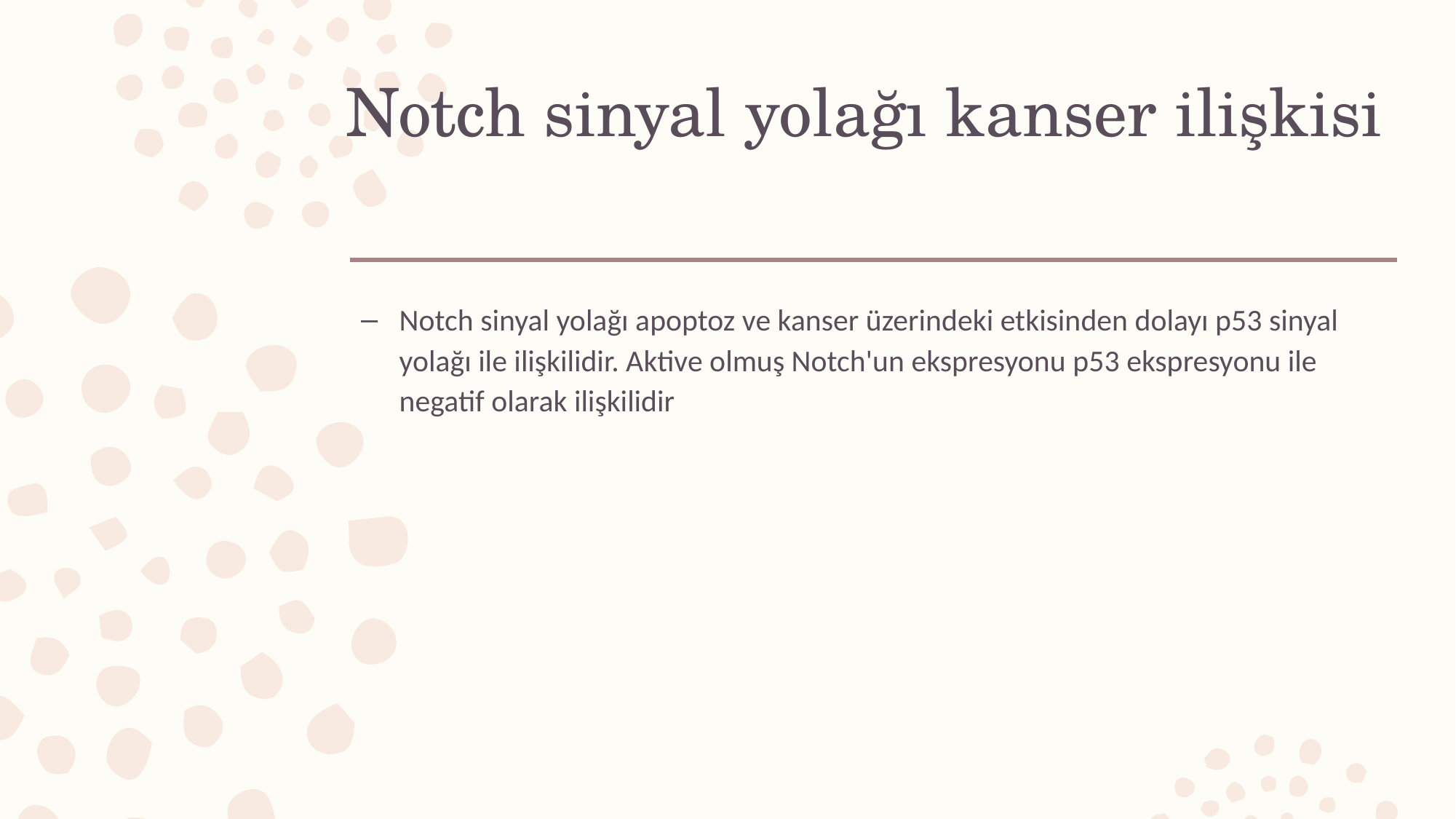

# Notch sinyal yolağı kanser ilişkisi
Notch sinyal yolağı apoptoz ve kanser üzerindeki etkisinden dolayı p53 sinyal yolağı ile ilişkilidir. Aktive olmuş Notch'un ekspresyonu p53 ekspresyonu ile negatif olarak ilişkilidir